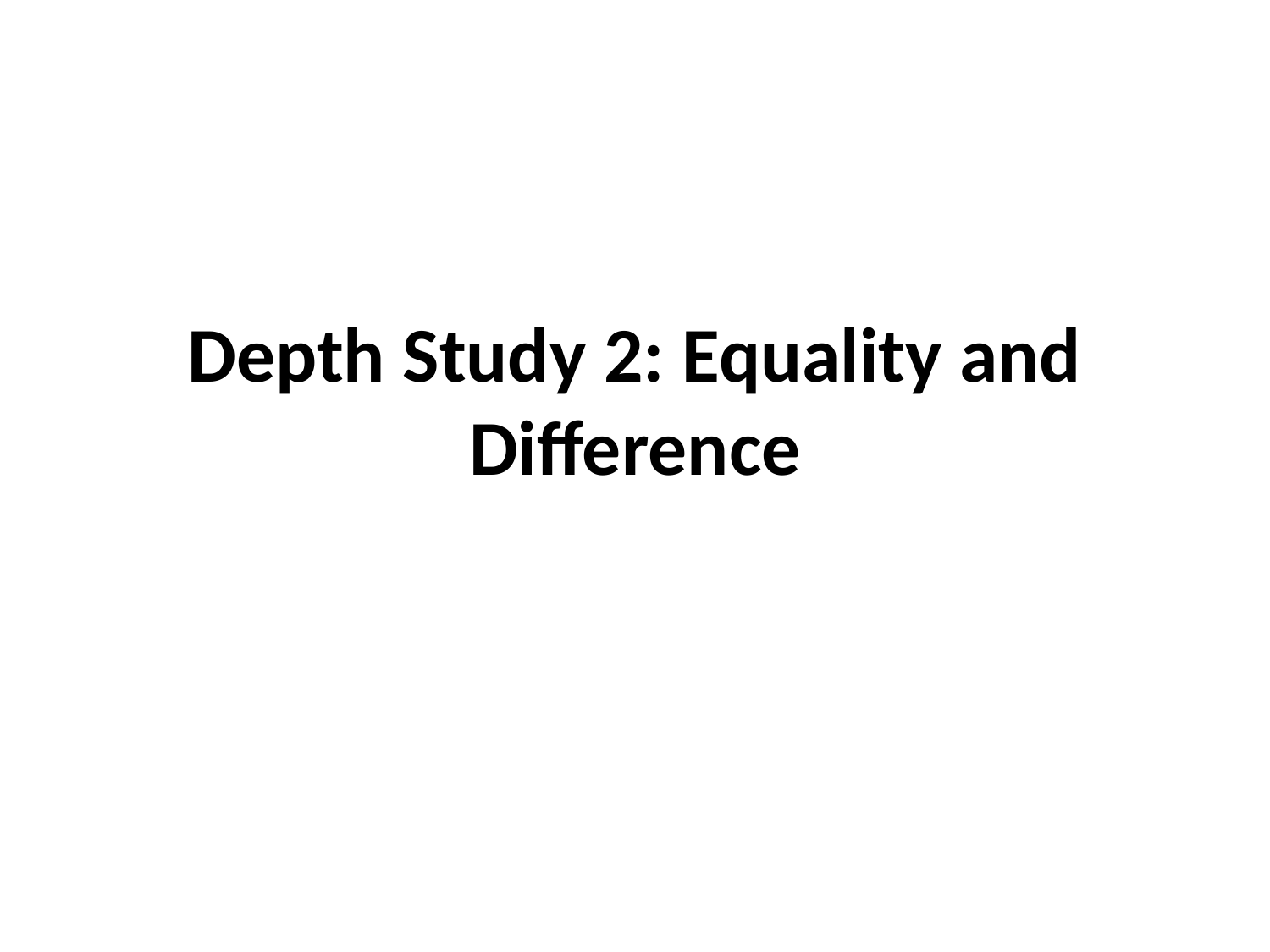

# Depth Study 2: Equality and Difference